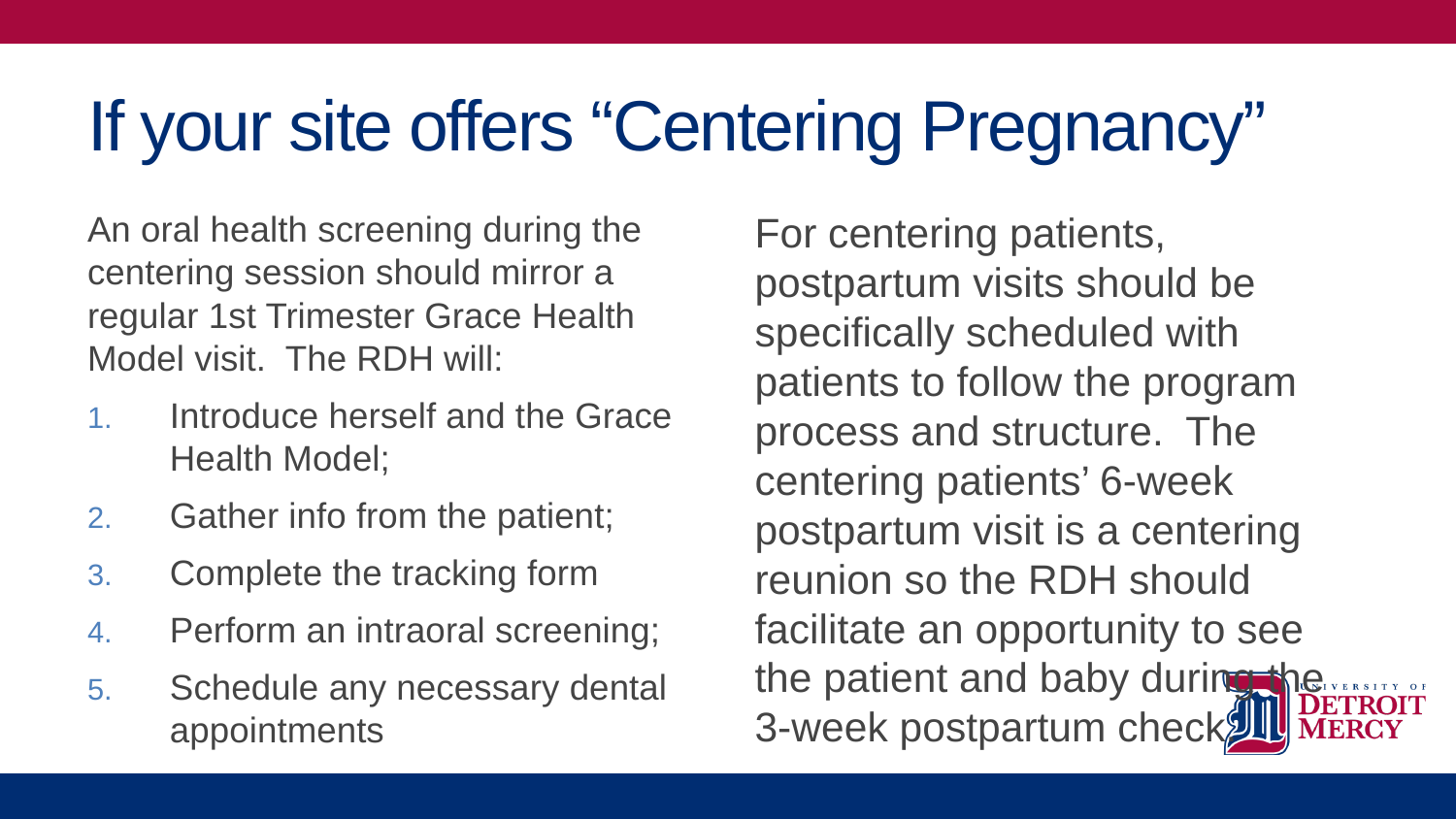

# If your site offers “Centering Pregnancy”
An oral health screening during the centering session should mirror a regular 1st Trimester Grace Health Model visit.  The RDH will:
Introduce herself and the Grace Health Model;
Gather info from the patient;
Complete the tracking form
Perform an intraoral screening;
Schedule any necessary dental appointments
For centering patients, postpartum visits should be specifically scheduled with patients to follow the program process and structure.  The centering patients’ 6-week postpartum visit is a centering reunion so the RDH should facilitate an opportunity to see the patient and baby during the 3-week postpartum check.